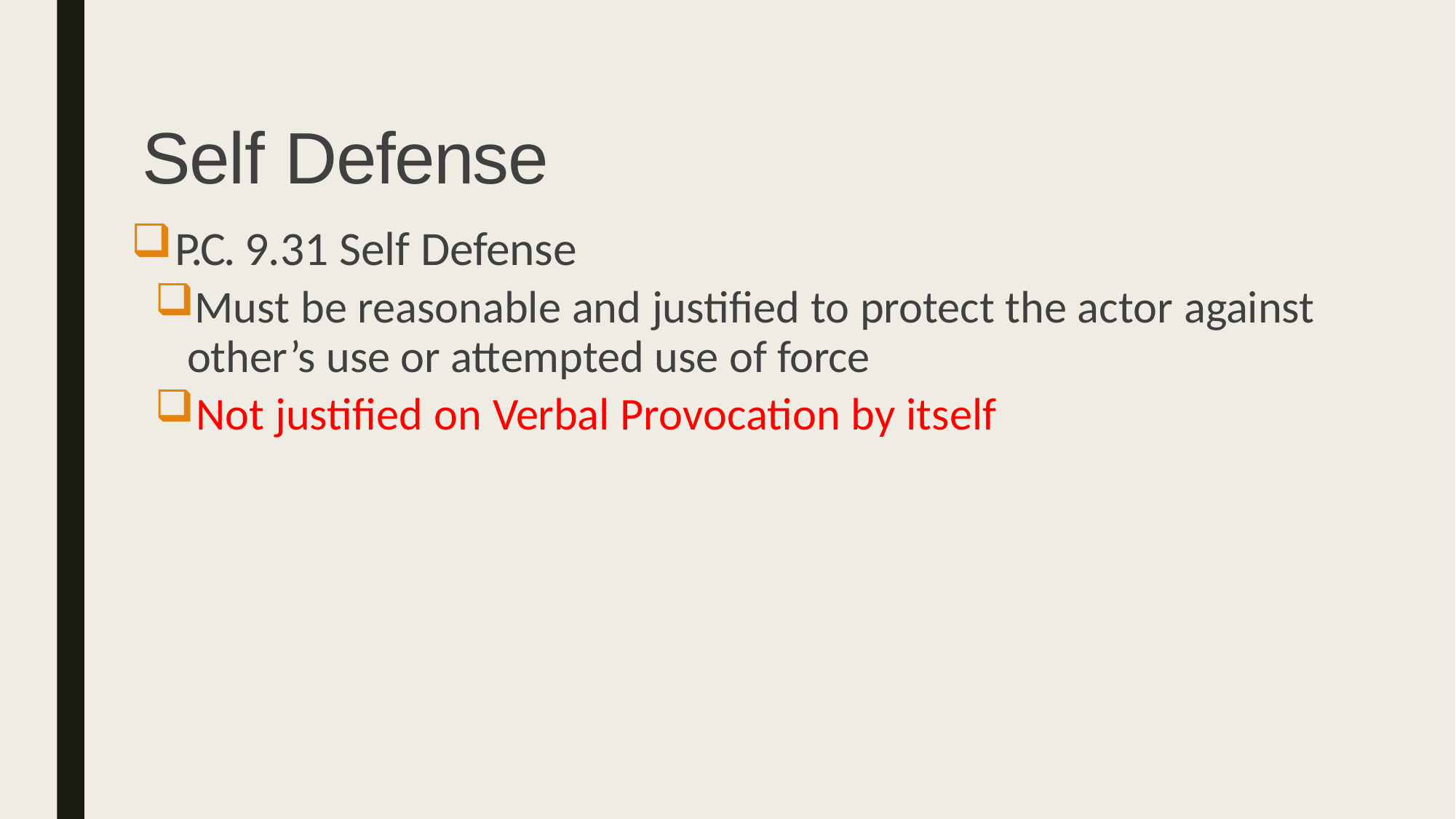

# Self Defense
P.C. 9.31 Self Defense
Must be reasonable and justified to protect the actor against  other’s use or attempted use of force
Not justified on Verbal Provocation by itself